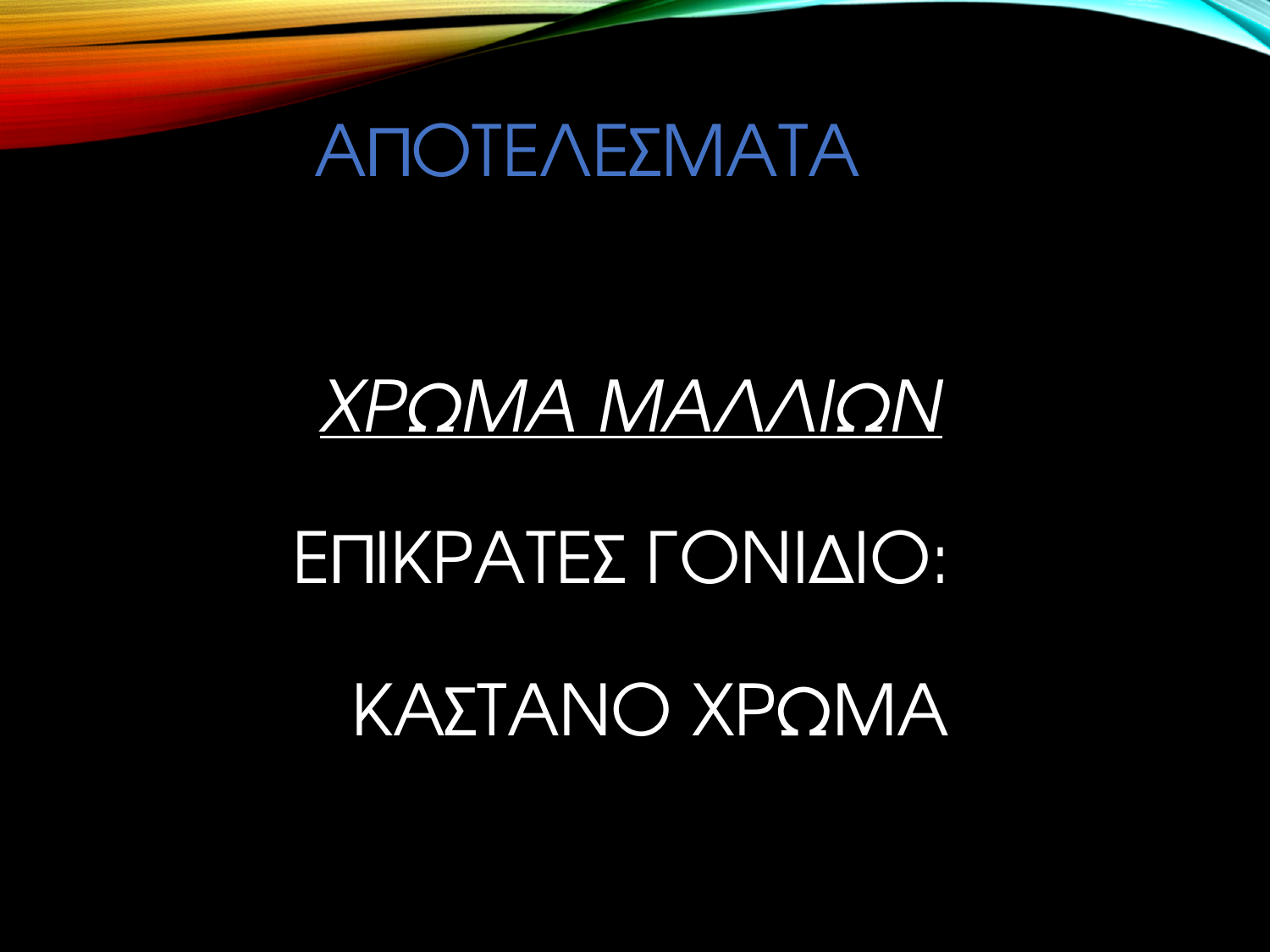

αποτελεσματα
# ΧΡΩΜΑ ΜΑΛΛΙΩΝ ΕΠΙΚΡΑΤΕΣ ΓΟΝΙΔΙΟ: ΚΑΣΤΑΝΟ ΧΡΩΜΑ